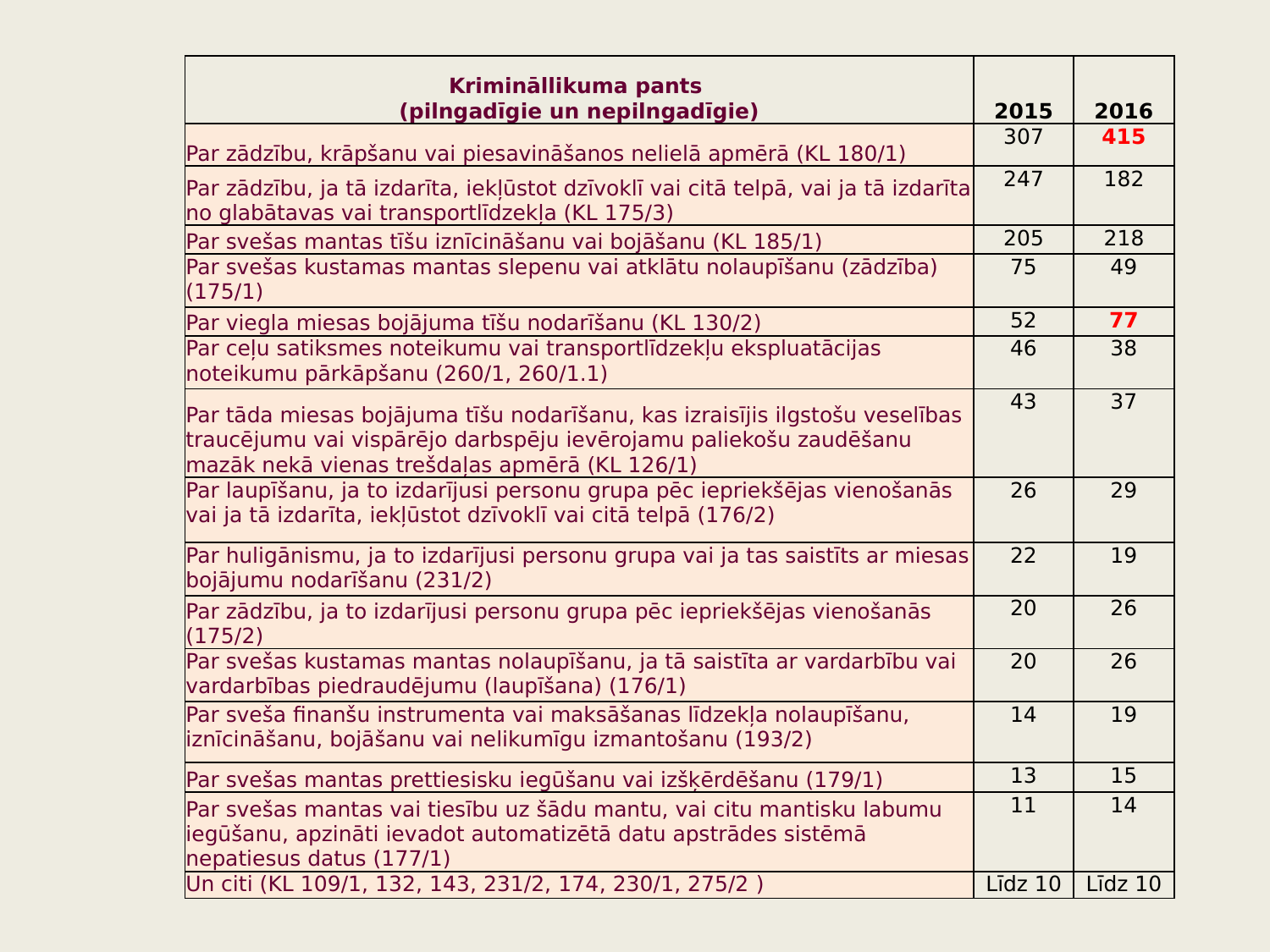

| Krimināllikuma pants (pilngadīgie un nepilngadīgie) | 2015 | 2016 |
| --- | --- | --- |
| Par zādzību, krāpšanu vai piesavināšanos nelielā apmērā (KL 180/1) | 307 | 415 |
| Par zādzību, ja tā izdarīta, iekļūstot dzīvoklī vai citā telpā, vai ja tā izdarīta no glabātavas vai transportlīdzekļa (KL 175/3) | 247 | 182 |
| Par svešas mantas tīšu iznīcināšanu vai bojāšanu (KL 185/1) | 205 | 218 |
| Par svešas kustamas mantas slepenu vai atklātu nolaupīšanu (zādzība) (175/1) | 75 | 49 |
| Par viegla miesas bojājuma tīšu nodarīšanu (KL 130/2) | 52 | 77 |
| Par ceļu satiksmes noteikumu vai transportlīdzekļu ekspluatācijas noteikumu pārkāpšanu (260/1, 260/1.1) | 46 | 38 |
| Par tāda miesas bojājuma tīšu nodarīšanu, kas izraisījis ilgstošu veselības traucējumu vai vispārējo darbspēju ievērojamu paliekošu zaudēšanu mazāk nekā vienas trešdaļas apmērā (KL 126/1) | 43 | 37 |
| Par laupīšanu, ja to izdarījusi personu grupa pēc iepriekšējas vienošanās vai ja tā izdarīta, iekļūstot dzīvoklī vai citā telpā (176/2) | 26 | 29 |
| Par huligānismu, ja to izdarījusi personu grupa vai ja tas saistīts ar miesas bojājumu nodarīšanu (231/2) | 22 | 19 |
| Par zādzību, ja to izdarījusi personu grupa pēc iepriekšējas vienošanās (175/2) | 20 | 26 |
| Par svešas kustamas mantas nolaupīšanu, ja tā saistīta ar vardarbību vai vardarbības piedraudējumu (laupīšana) (176/1) | 20 | 26 |
| Par sveša finanšu instrumenta vai maksāšanas līdzekļa nolaupīšanu, iznīcināšanu, bojāšanu vai nelikumīgu izmantošanu (193/2) | 14 | 19 |
| Par svešas mantas prettiesisku iegūšanu vai izšķērdēšanu (179/1) | 13 | 15 |
| Par svešas mantas vai tiesību uz šādu mantu, vai citu mantisku labumu iegūšanu, apzināti ievadot automatizētā datu apstrādes sistēmā nepatiesus datus (177/1) | 11 | 14 |
| Un citi (KL 109/1, 132, 143, 231/2, 174, 230/1, 275/2 ) | Līdz 10 | Līdz 10 |